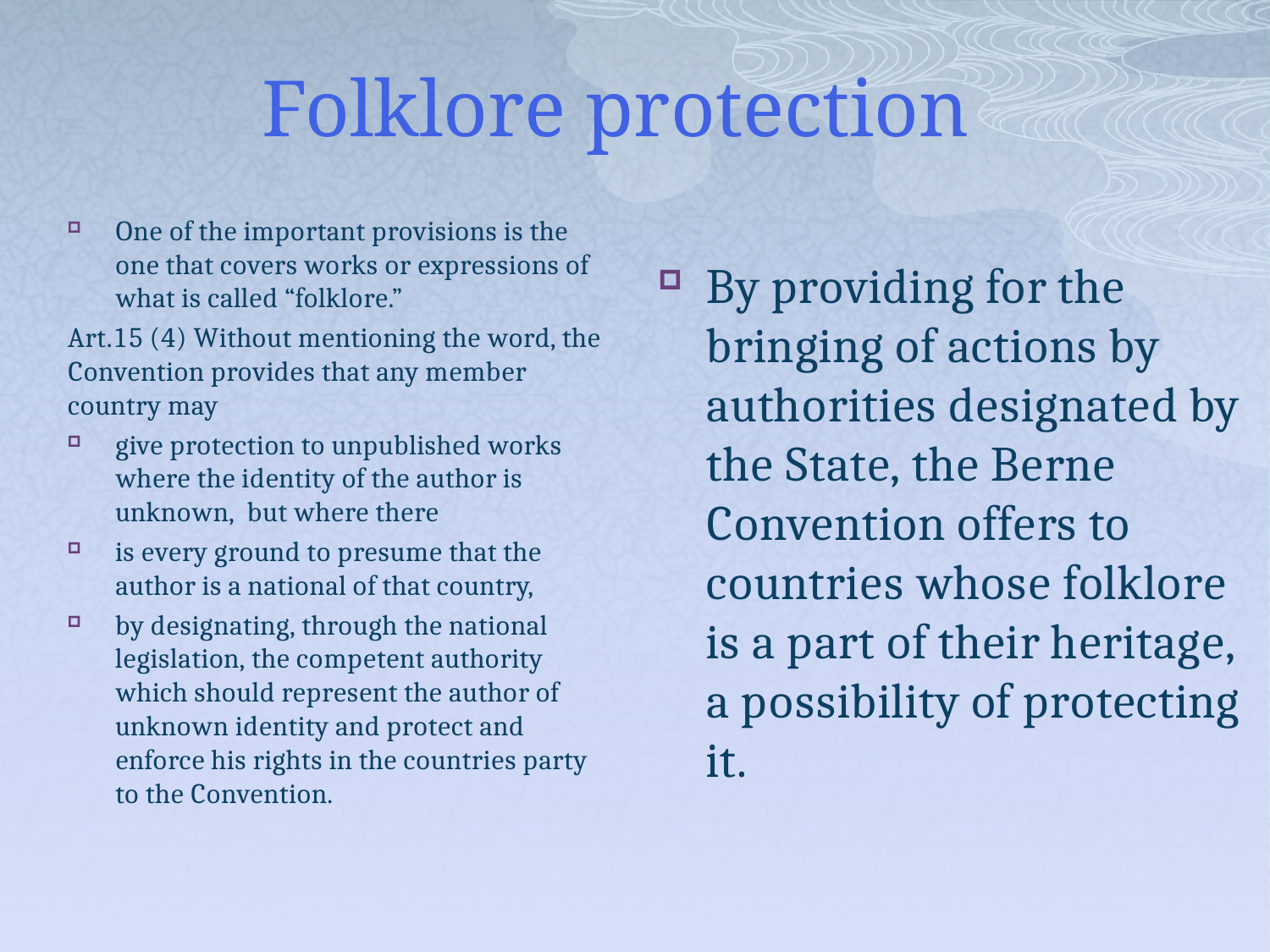

# Folklore protection
One of the important provisions is the one that covers works or expressions of what is called “folklore.”
Art.15 (4) Without mentioning the word, the Convention provides that any member country may
give protection to unpublished works where the identity of the author is unknown,  but where there
is every ground to presume that the author is a national of that country,
by designating, through the national legislation, the competent authority which should represent the author of unknown identity and protect and enforce his rights in the countries party to the Convention.
By providing for the bringing of actions by authorities designated by the State, the Berne Convention offers to countries whose folklore is a part of their heritage, a possibility of protecting it.